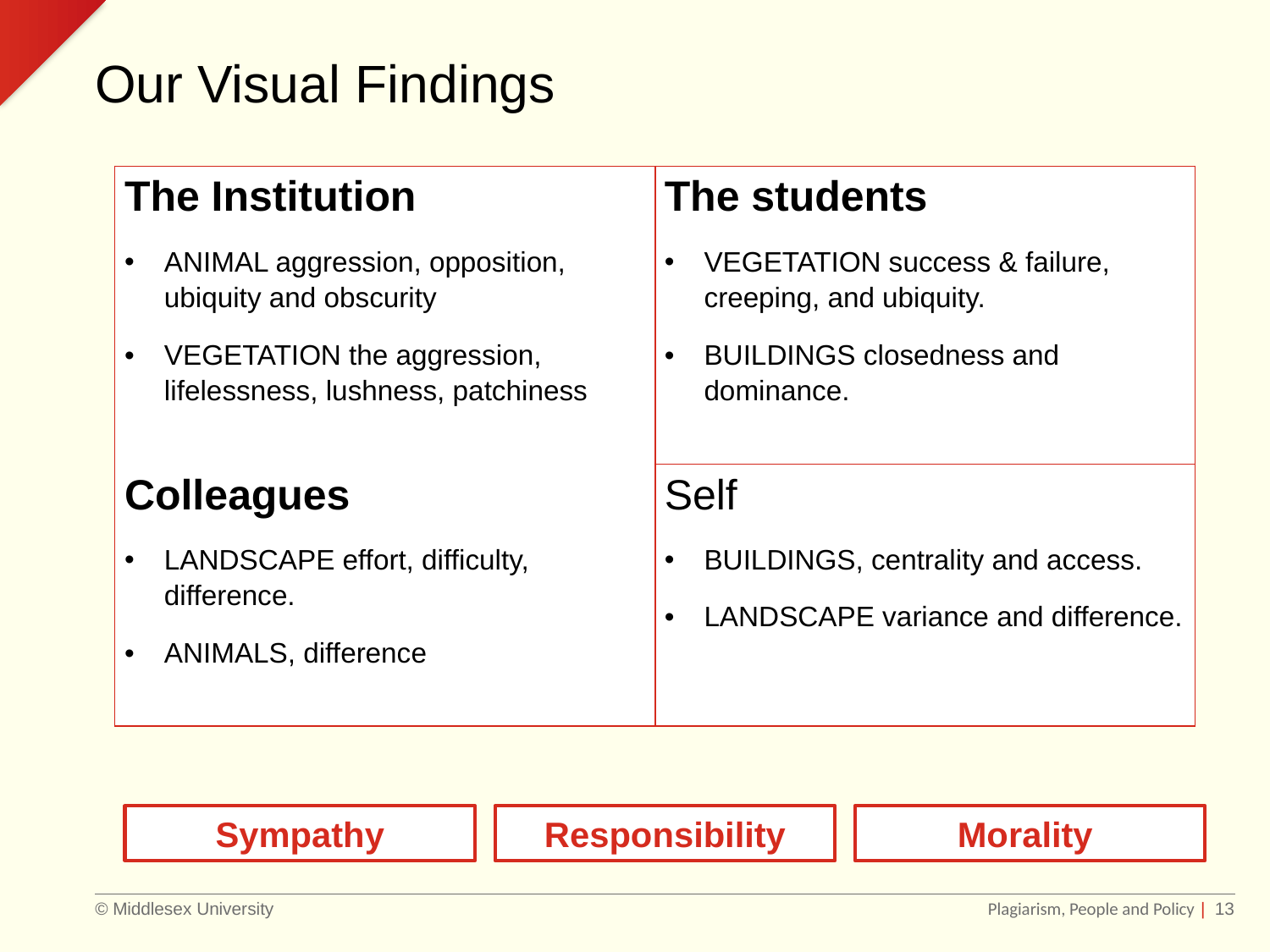

# Our Visual Findings
| The Institution ANIMAL aggression, opposition, ubiquity and obscurity VEGETATION the aggression, lifelessness, lushness, patchiness | The students VEGETATION success & failure, creeping, and ubiquity. BUILDINGS closedness and dominance. |
| --- | --- |
| Colleagues LANDSCAPE effort, difficulty, difference. ANIMALS, difference | Self BUILDINGS, centrality and access. LANDSCAPE variance and difference. |

Sympathy
Responsibility
Morality
Plagiarism, People and Policy
|  13